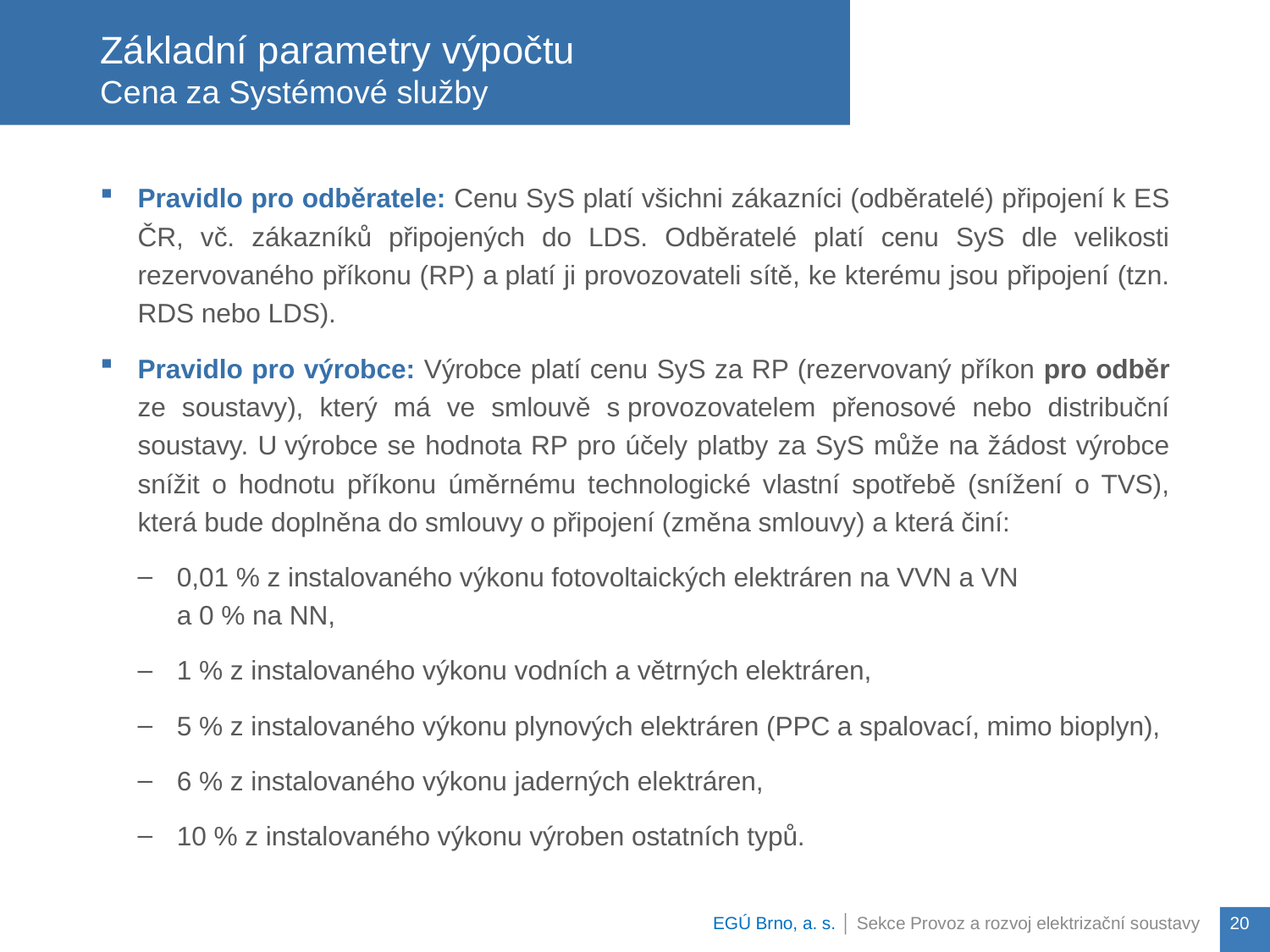

Pravidlo pro odběratele: Cenu SyS platí všichni zákazníci (odběratelé) připojení k ES ČR, vč. zákazníků připojených do LDS. Odběratelé platí cenu SyS dle velikosti rezervovaného příkonu (RP) a platí ji provozovateli sítě, ke kterému jsou připojení (tzn. RDS nebo LDS).
Pravidlo pro výrobce: Výrobce platí cenu SyS za RP (rezervovaný příkon pro odběr ze soustavy), který má ve smlouvě s provozovatelem přenosové nebo distribuční soustavy. U výrobce se hodnota RP pro účely platby za SyS může na žádost výrobce snížit o hodnotu příkonu úměrnému technologické vlastní spotřebě (snížení o TVS), která bude doplněna do smlouvy o připojení (změna smlouvy) a která činí:
0,01 % z instalovaného výkonu fotovoltaických elektráren na VVN a VN
a 0 % na NN,
1 % z instalovaného výkonu vodních a větrných elektráren,
5 % z instalovaného výkonu plynových elektráren (PPC a spalovací, mimo bioplyn),
6 % z instalovaného výkonu jaderných elektráren,
10 % z instalovaného výkonu výroben ostatních typů.
# Základní parametry výpočtu Cena za Systémové služby
EGÚ Brno, a. s. │ Sekce Provoz a rozvoj elektrizační soustavy
20